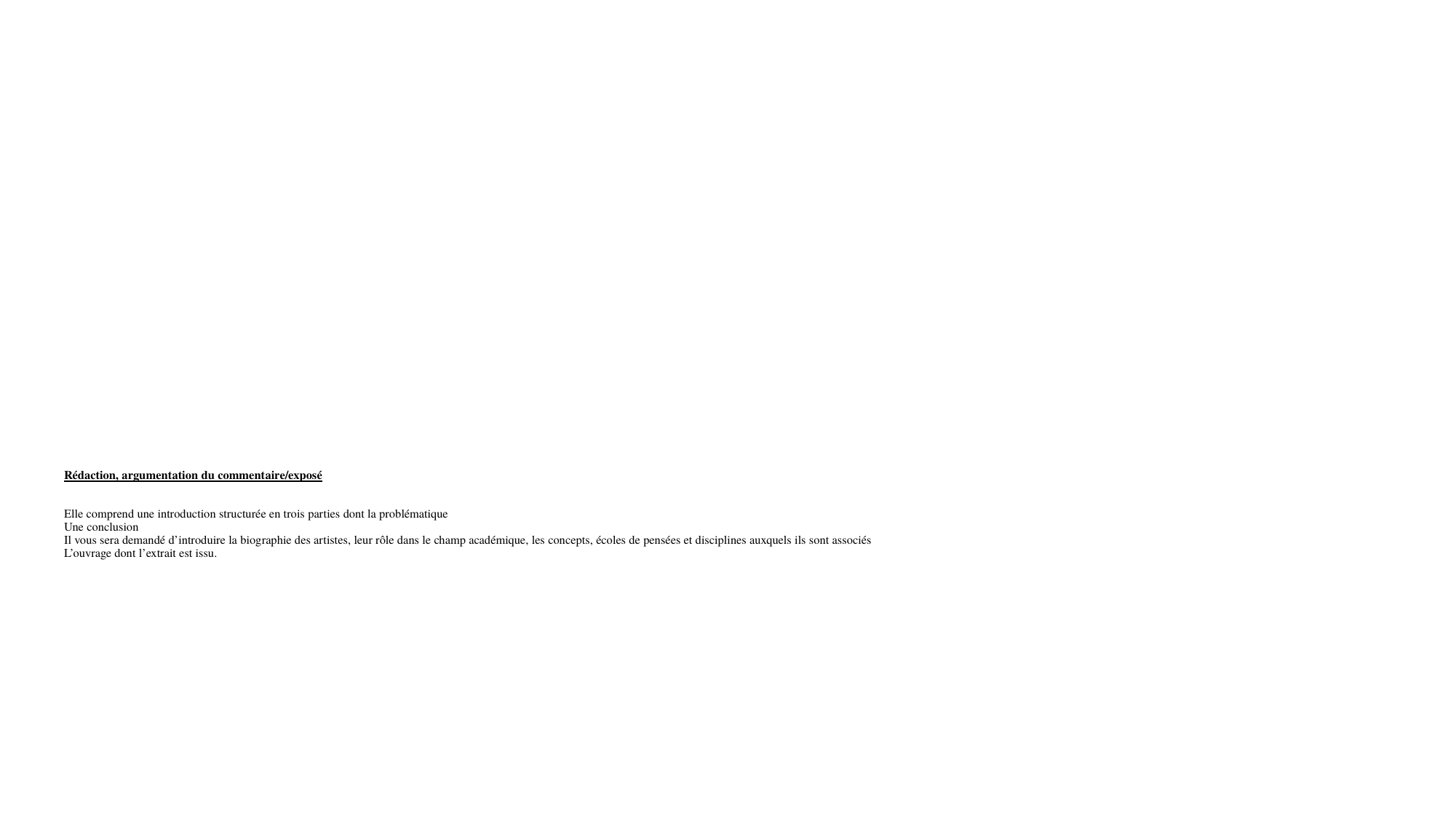

# Rédaction, argumentation du commentaire/exposé   Elle comprend une introduction structurée en trois parties dont la problématique Une conclusion Il vous sera demandé d’introduire la biographie des artistes, leur rôle dans le champ académique, les concepts, écoles de pensées et disciplines auxquels ils sont associés L’ouvrage dont l’extrait est issu.